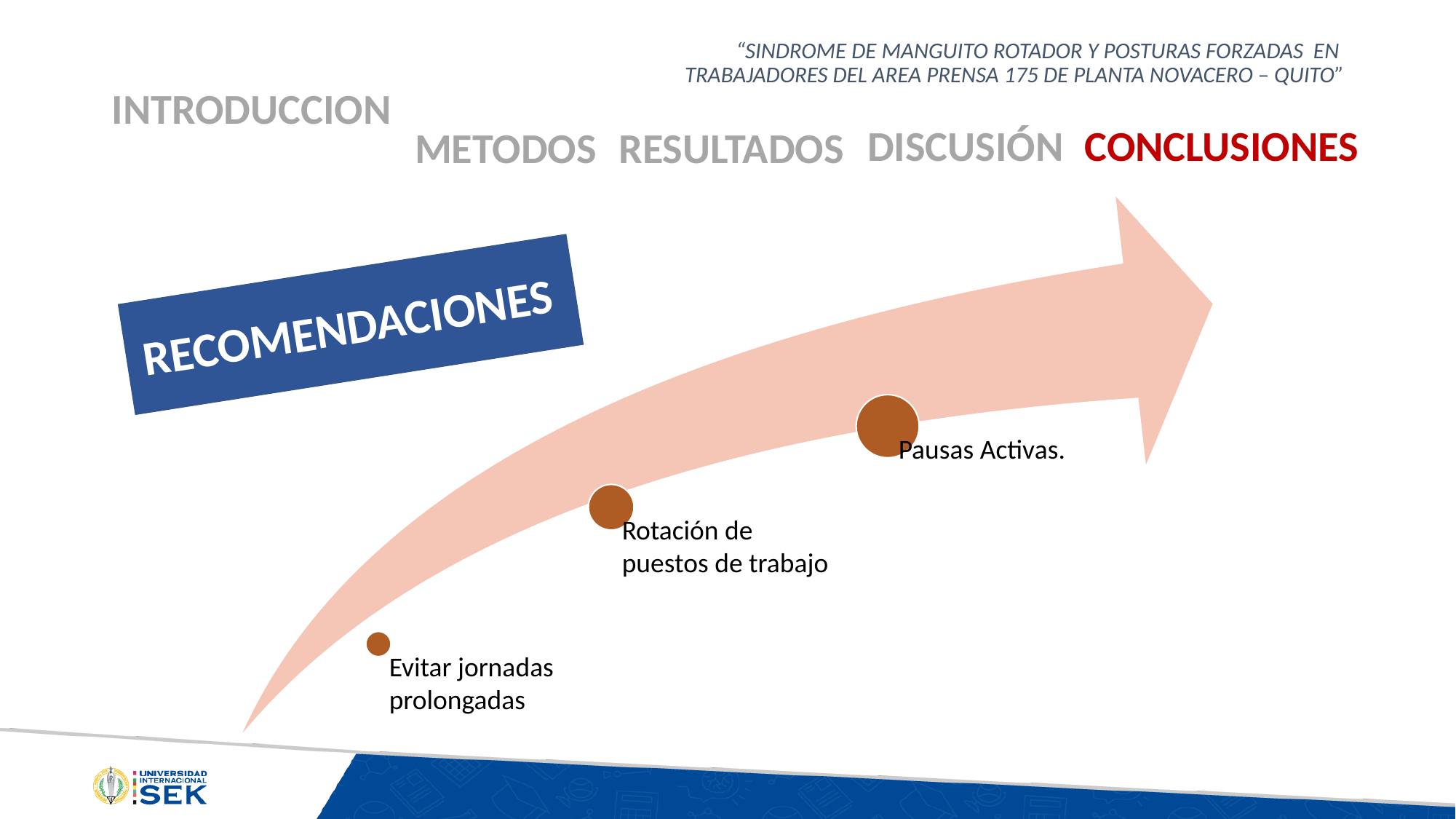

# “SINDROME DE MANGUITO ROTADOR Y POSTURAS FORZADAS  EN TRABAJADORES DEL AREA PRENSA 175 DE PLANTA NOVACERO – QUITO”
INTRODUCCION
METODOS
RESULTADOS
DISCUSIÓN
CONCLUSIONES
Evitar jornadas prolongadas
Rotación de puestos de trabajo
Pausas Activas.
RECOMENDACIONES